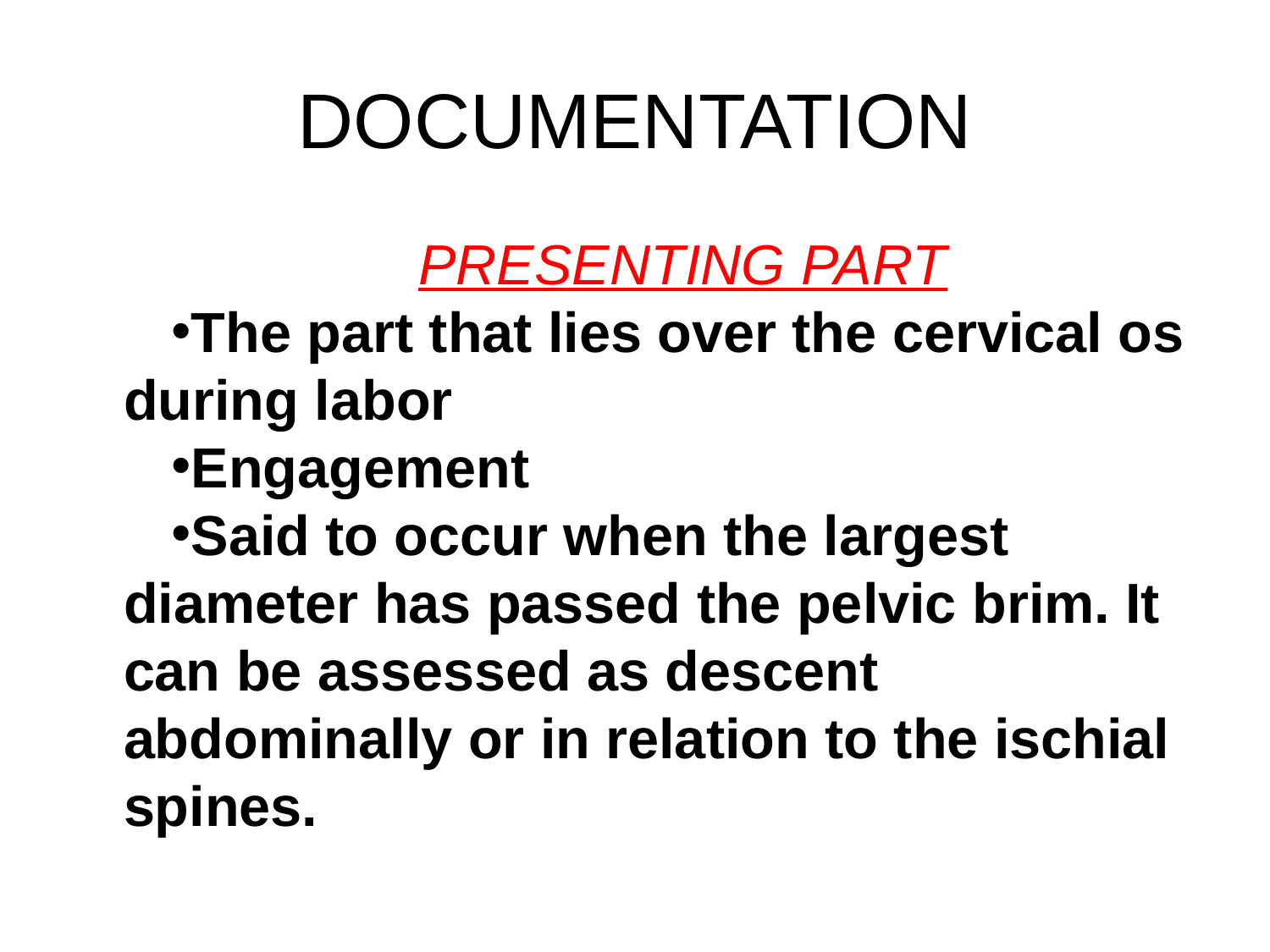

# DOCUMENTATION
PRESENTING PART
The part that lies over the cervical os during labor
Engagement
Said to occur when the largest diameter has passed the pelvic brim. It can be assessed as descent abdominally or in relation to the ischial spines.